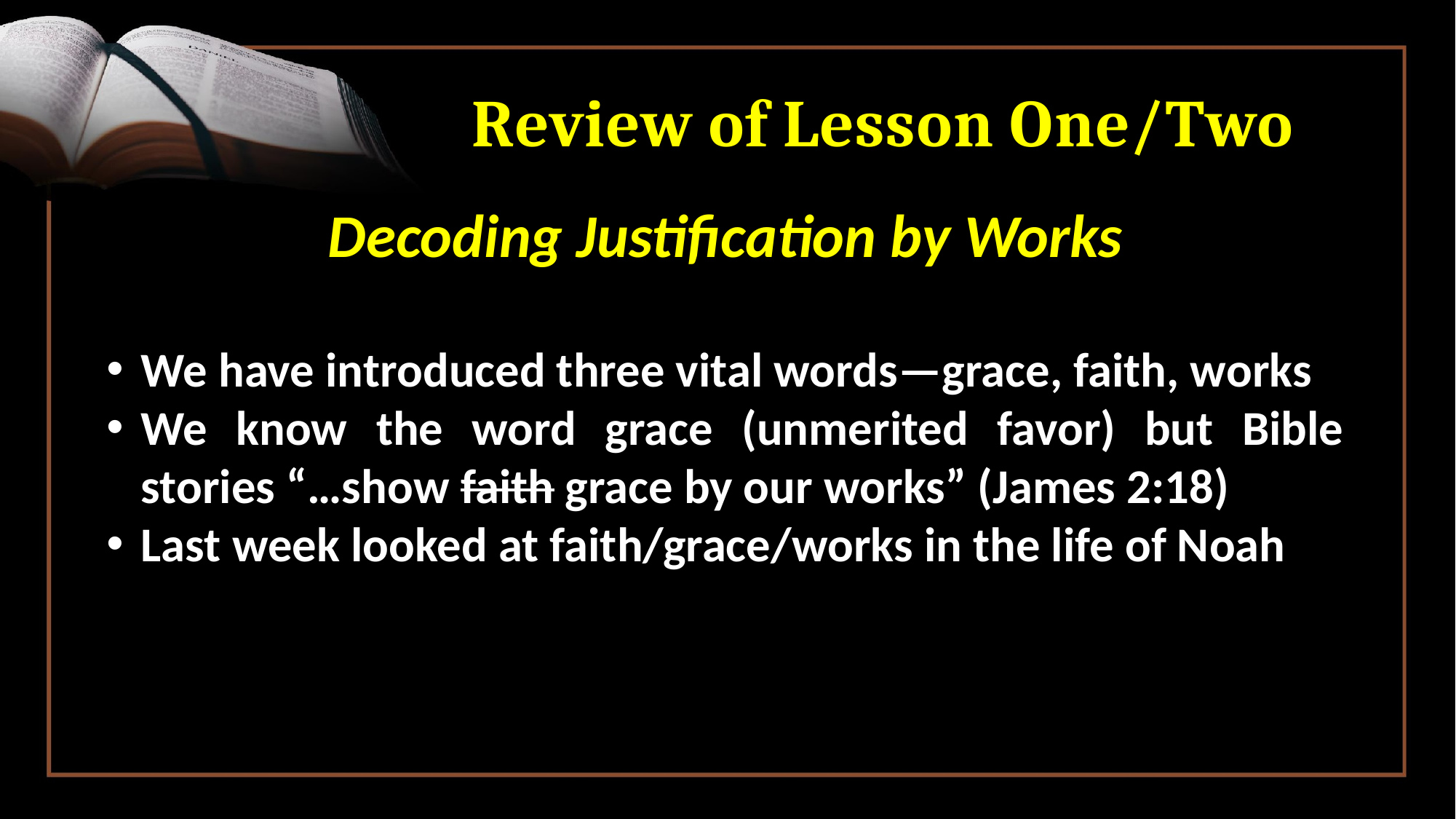

# Review of Lesson One/Two
Decoding Justification by Works

We have introduced three vital words—grace, faith, works
We know the word grace (unmerited favor) but Bible stories “…show faith grace by our works” (James 2:18)
Last week looked at faith/grace/works in the life of Noah